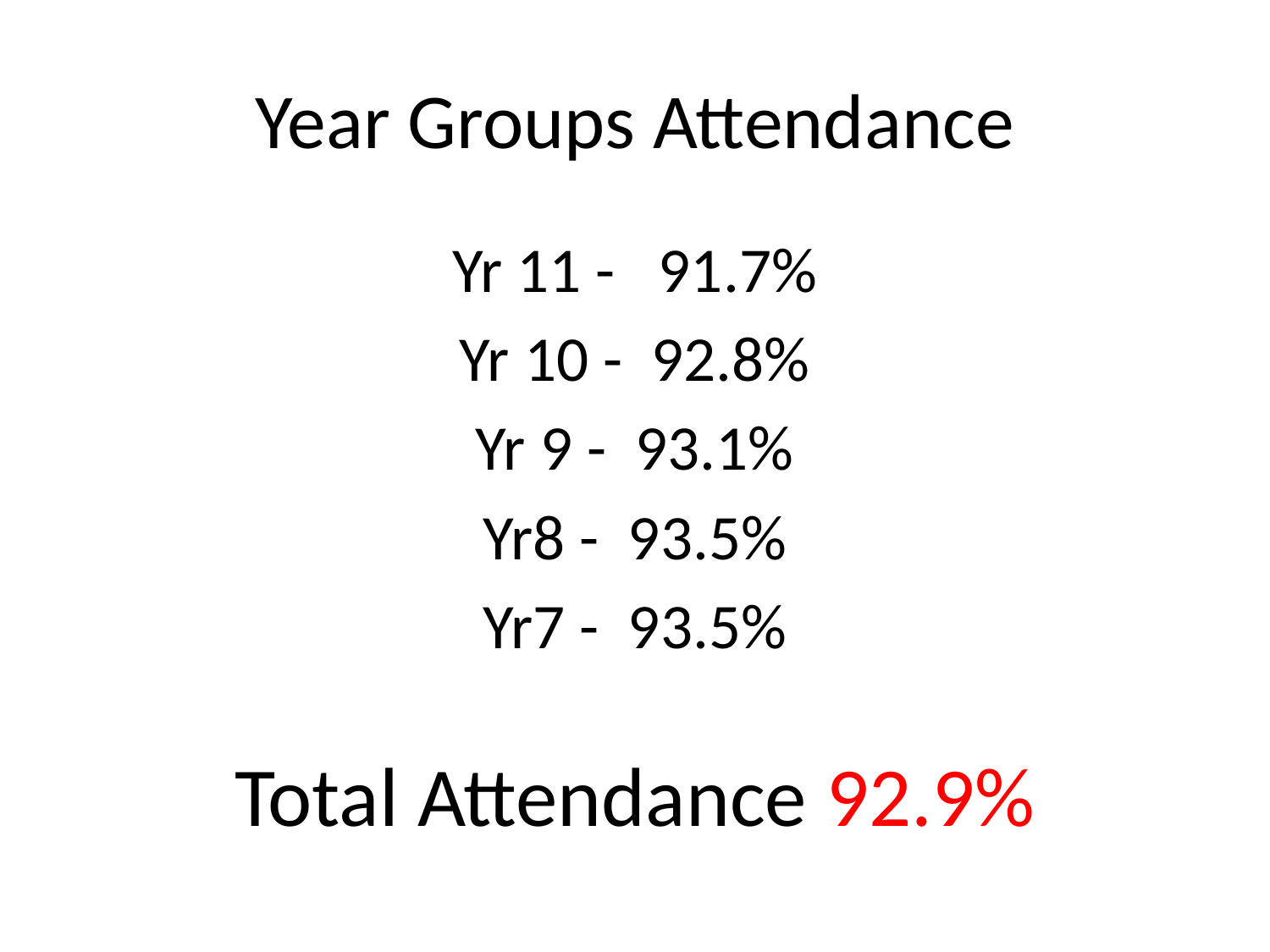

# Year Groups Attendance
Yr 11 -   91.7%
Yr 10 -  92.8%
Yr 9 -  93.1%
Yr8 -  93.5%
Yr7 -  93.5%

Total Attendance 92.9%